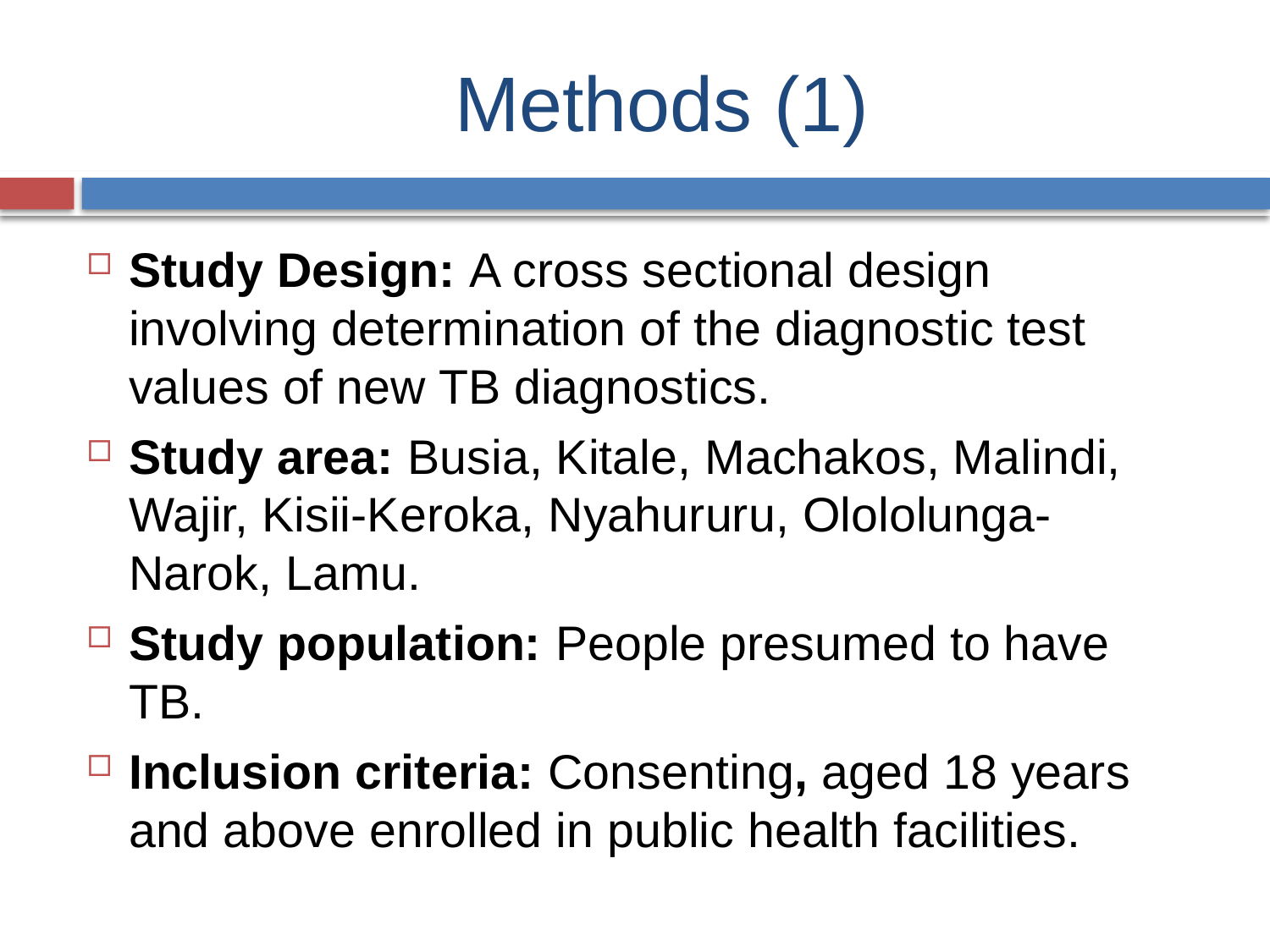

# Methods (1)
Study Design: A cross sectional design involving determination of the diagnostic test values of new TB diagnostics.
Study area: Busia, Kitale, Machakos, Malindi, Wajir, Kisii-Keroka, Nyahururu, Olololunga-Narok, Lamu.
Study population: People presumed to have TB.
Inclusion criteria: Consenting, aged 18 years and above enrolled in public health facilities.